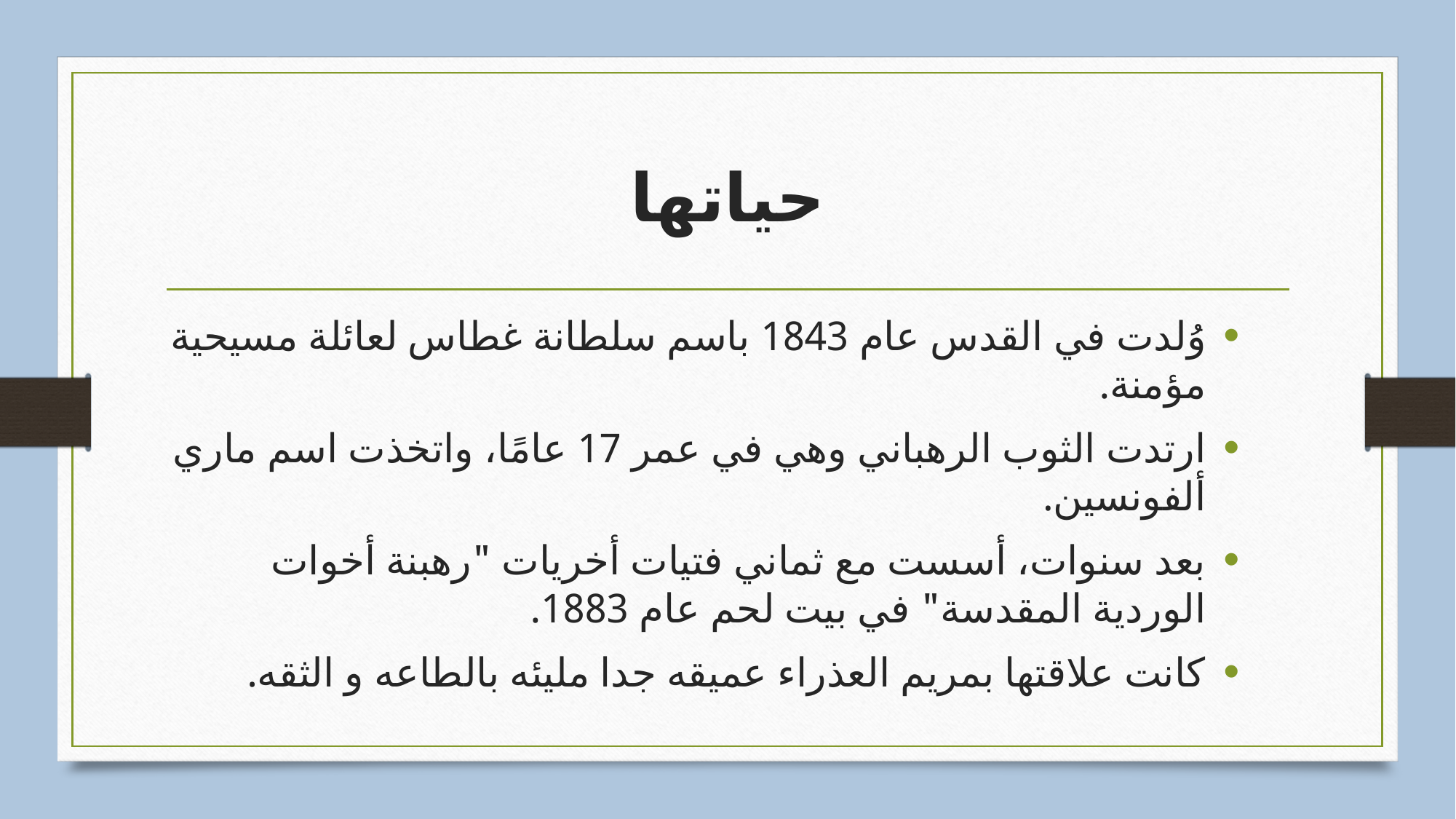

# حياتها
وُلدت في القدس عام 1843 باسم سلطانة غطاس لعائلة مسيحية مؤمنة.
ارتدت الثوب الرهباني وهي في عمر 17 عامًا، واتخذت اسم ماري ألفونسين.
بعد سنوات، أسست مع ثماني فتيات أخريات "رهبنة أخوات الوردية المقدسة" في بيت لحم عام 1883.
كانت علاقتها بمريم العذراء عميقه جدا مليئه بالطاعه و الثقه.